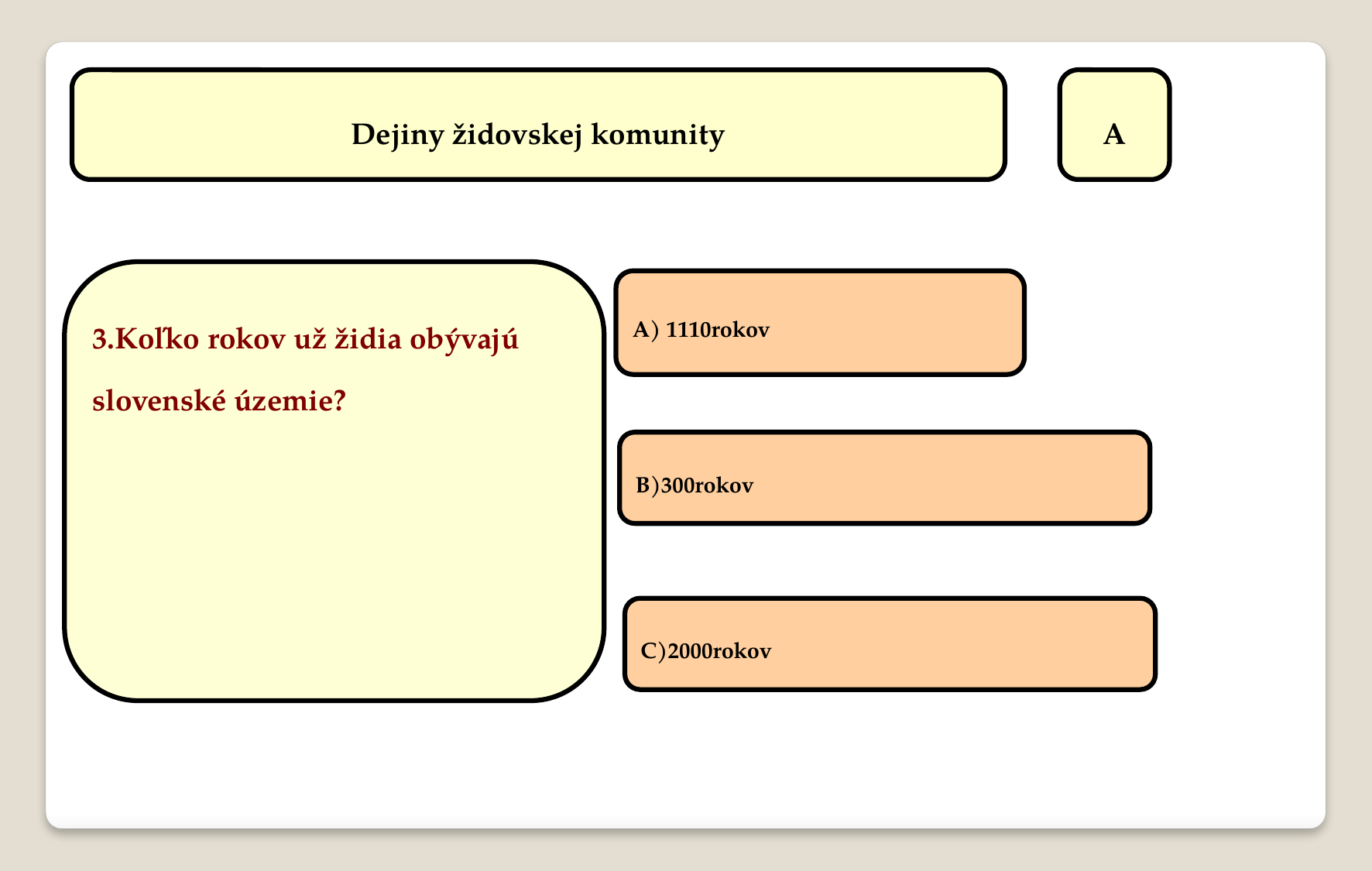

Dejiny židovskej komunity
A
3.Koľko rokov už židia obývajú slovenské územie?
A) 1110rokov
B)300rokov
C)2000rokov